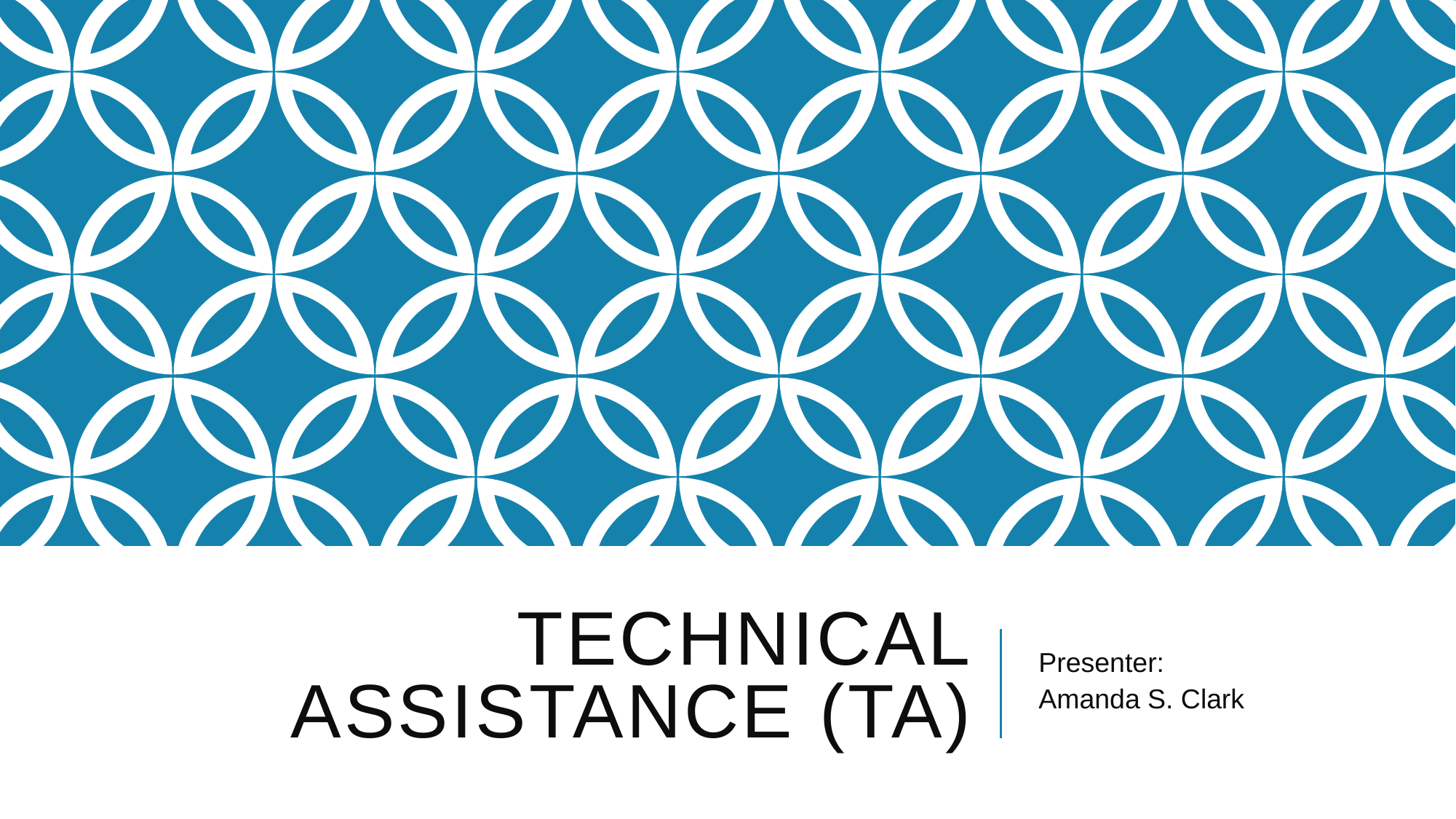

# Technical Assistance (TA)
Presenter:
Amanda S. Clark